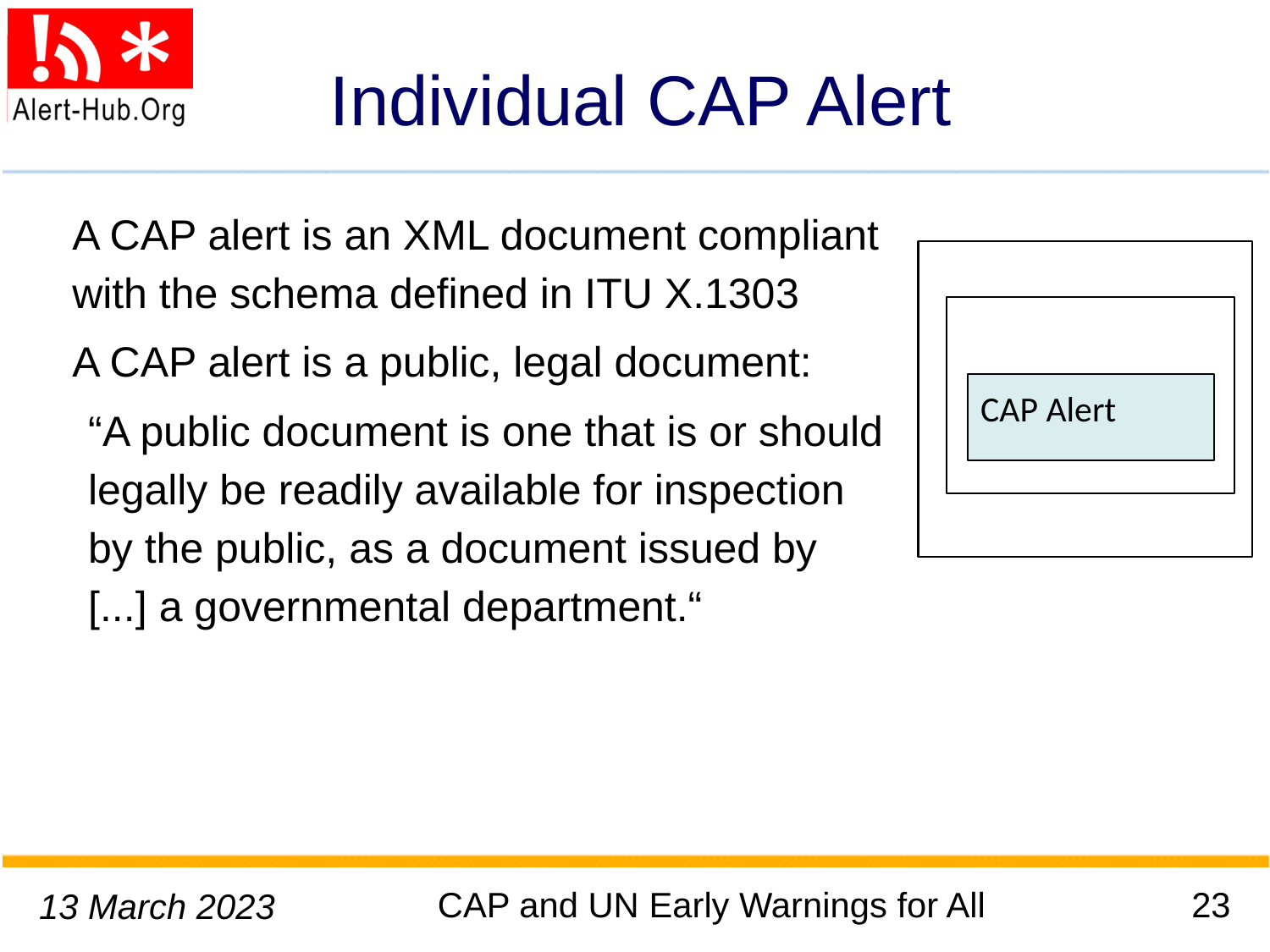

# Individual CAP Alert
A CAP alert is an XML document compliant with the schema defined in ITU X.1303
A CAP alert is a public, legal document:
“A public document is one that is or should legally be readily available for inspection
by the public, as a document issued by
[...] a governmental department.“

CAP Alert
CAP and UN Early Warnings for All
23
13 March 2023